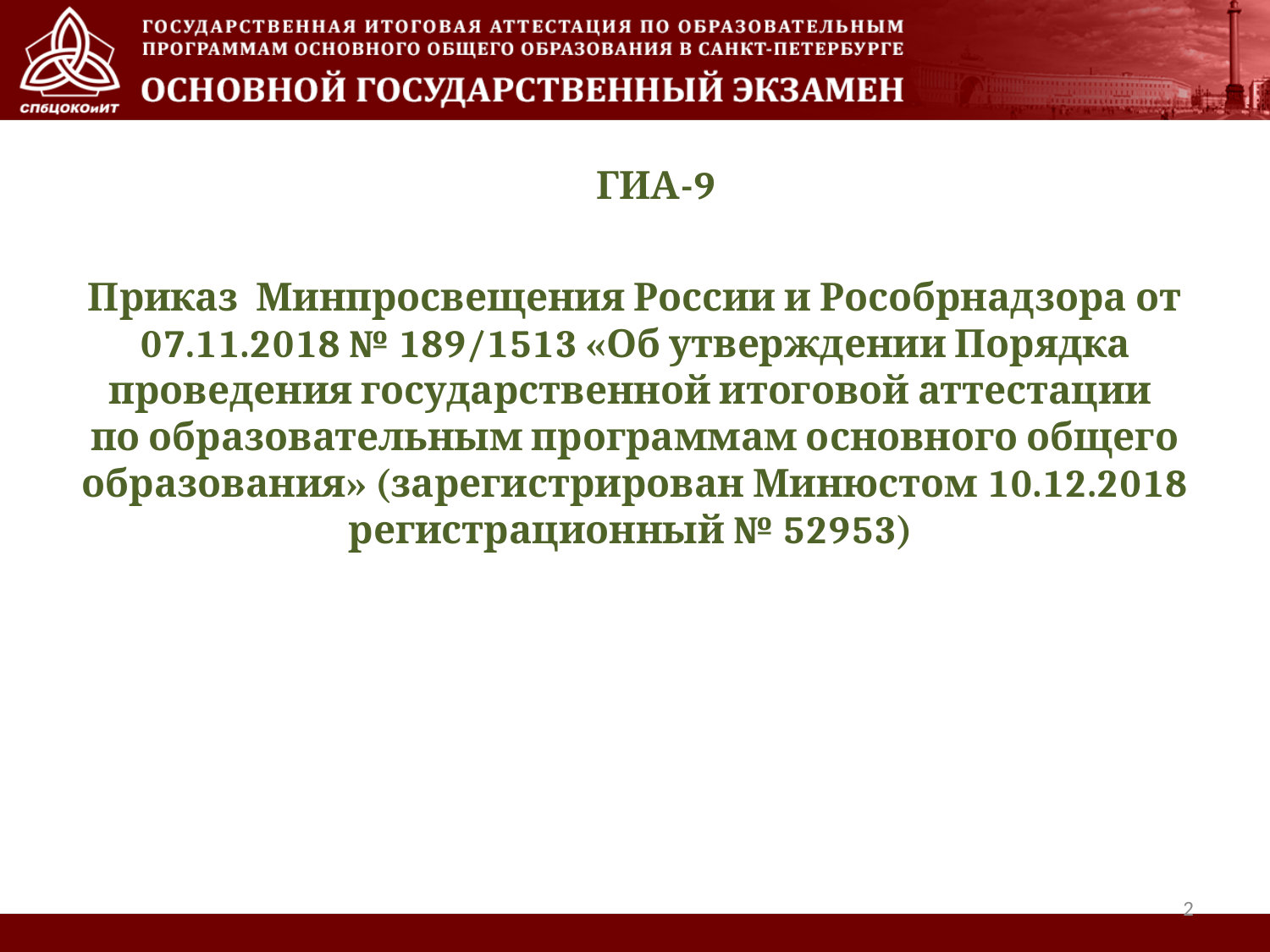

# ГИА-9
Приказ  Минпросвещения России и Рособрнадзора от 07.11.2018 № 189/1513 «Об утверждении Порядка проведения государственной итоговой аттестации
по образовательным программам основного общего образования» (зарегистрирован Минюстом 10.12.2018 регистрационный № 52953)
2